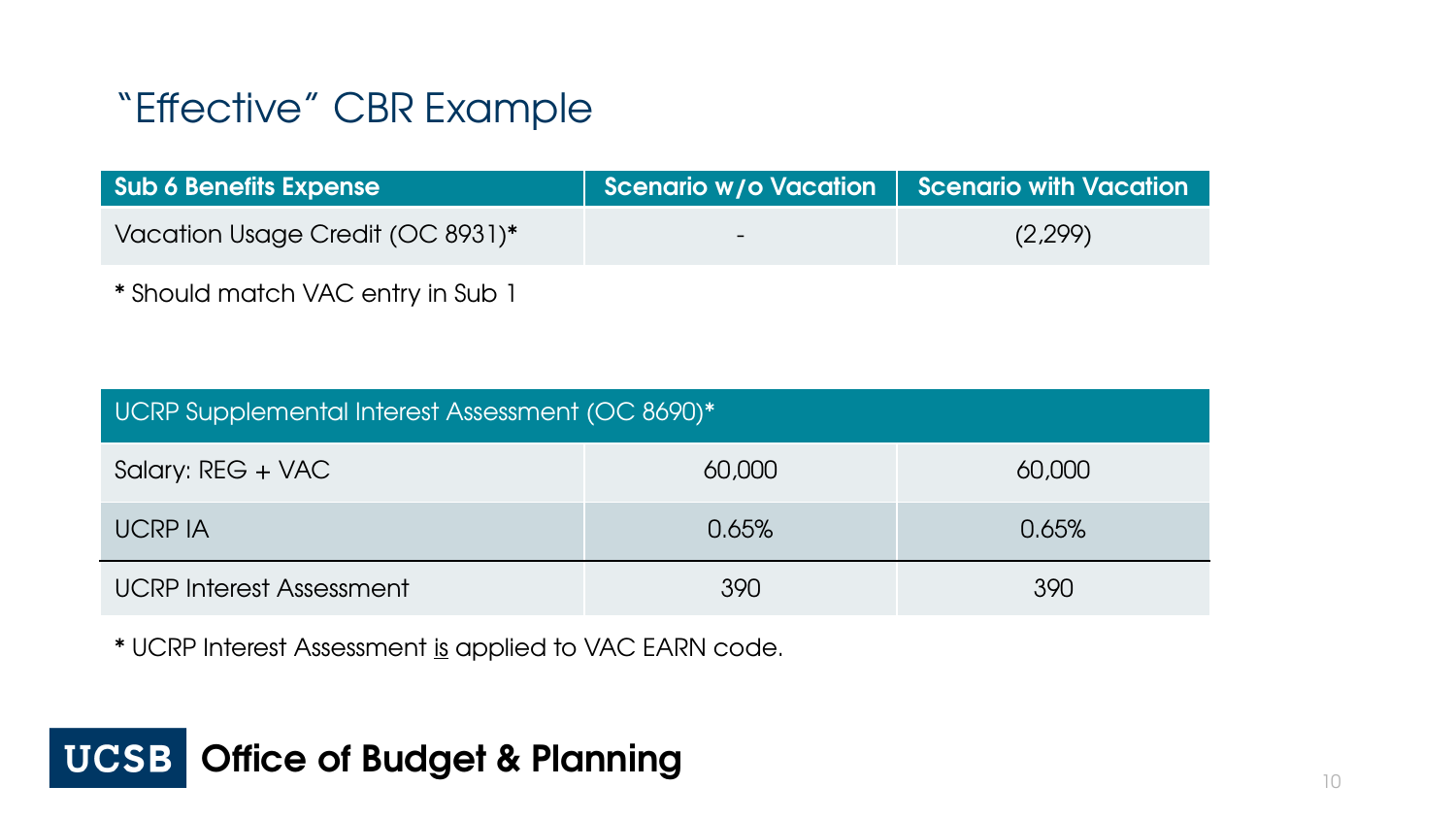

# “Effective” CBR Example
| Sub 6 Benefits Expense | Scenario w/o Vacation | Scenario with Vacation |
| --- | --- | --- |
| Vacation Usage Credit (OC 8931)\* | - | (2,299) |
| \* Should match VAC entry in Sub 1 |  |  |
|  |  |  |
| UCRP Supplemental Interest Assessment (OC 8690)\* |  |  |
| Salary: REG + VAC | 60,000 | 60,000 |
| UCRP IA | 0.65% | 0.65% |
| UCRP Interest Assessment | 390 | 390 |
| \* UCRP Interest Assessment is applied to VAC EARN code. |  |  |

10